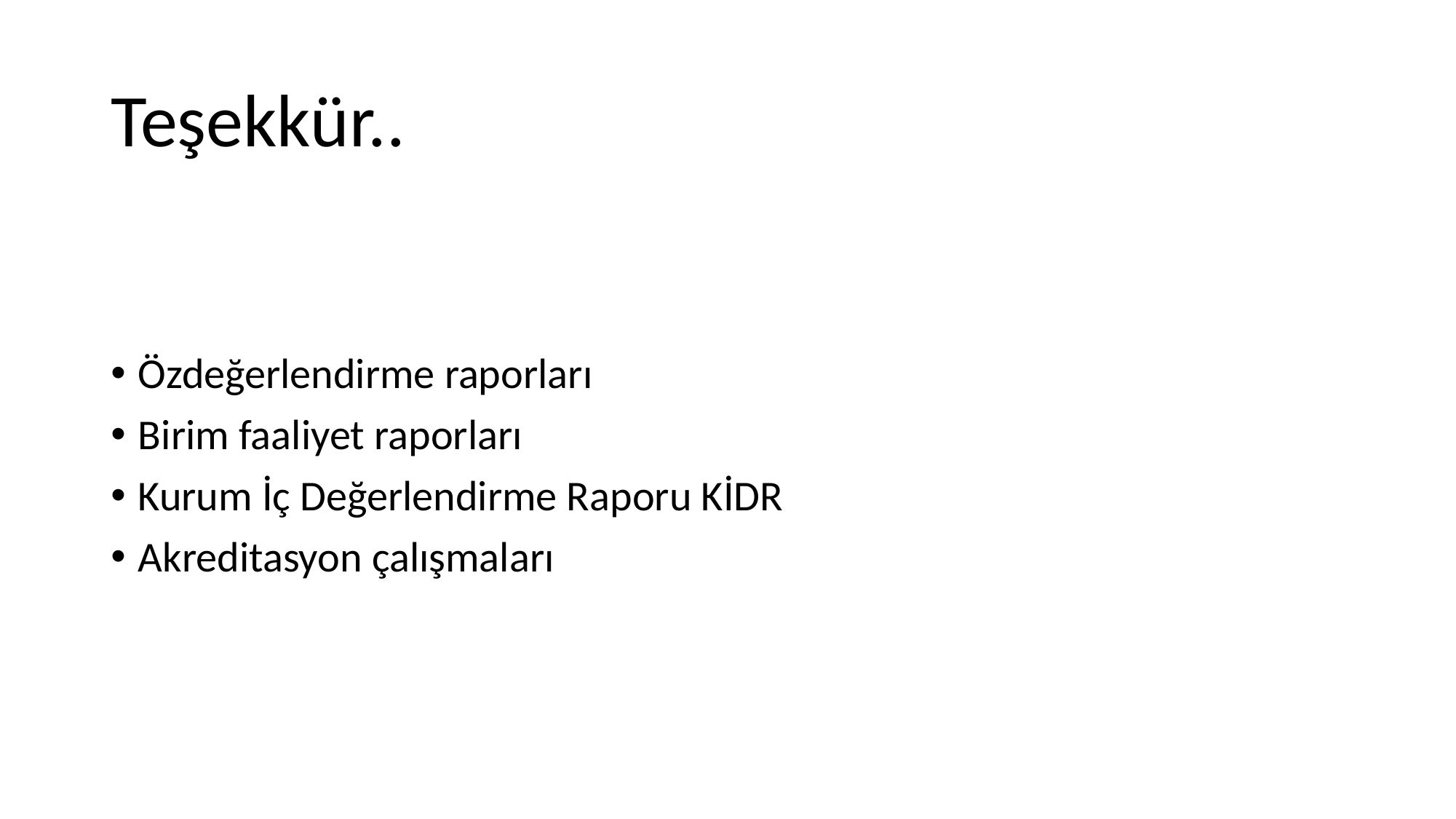

# Teşekkür..

Özdeğerlendirme raporları
Birim faaliyet raporları
Kurum İç Değerlendirme Raporu KİDR
Akreditasyon çalışmaları